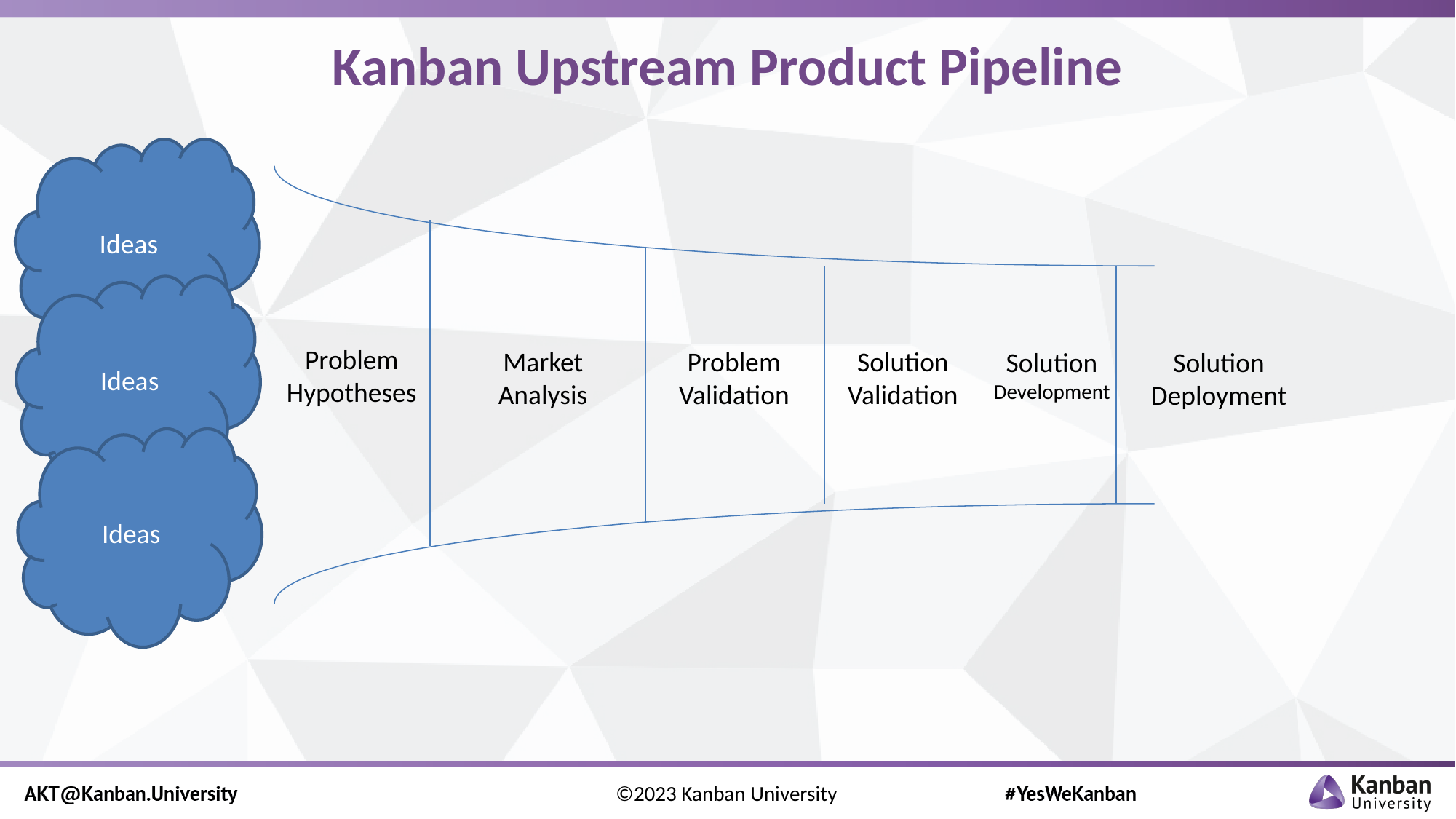

# Kanban Upstream Product Pipeline

Ideas
Ideas
Problem Hypotheses
Solution Validation
Problem Validation
Market
Analysis
Solution Development
Solution Deployment
Ideas